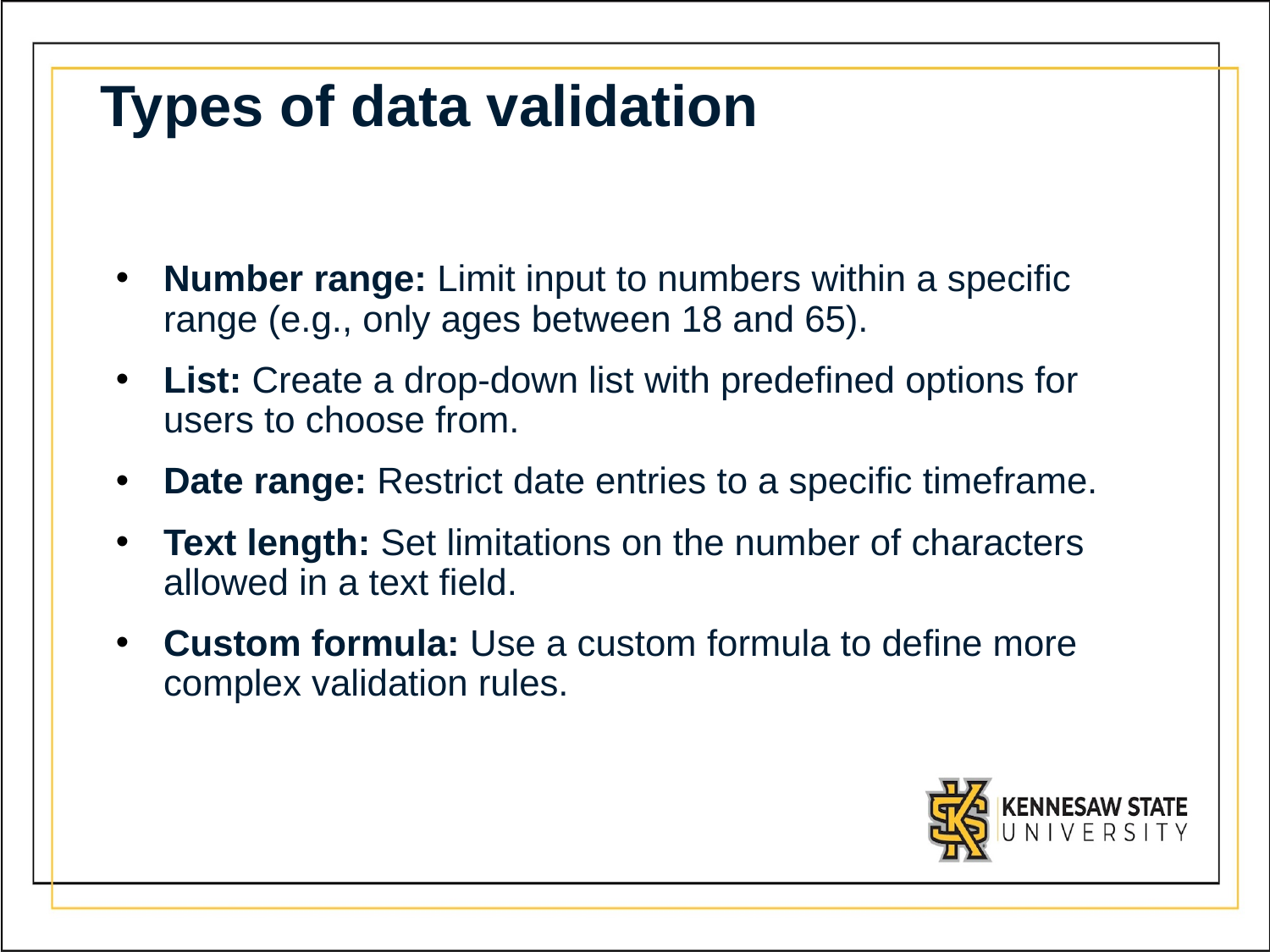

# Types of data validation
Number range: Limit input to numbers within a specific range (e.g., only ages between 18 and 65).
List: Create a drop-down list with predefined options for users to choose from.
Date range: Restrict date entries to a specific timeframe.
Text length: Set limitations on the number of characters allowed in a text field.
Custom formula: Use a custom formula to define more complex validation rules.